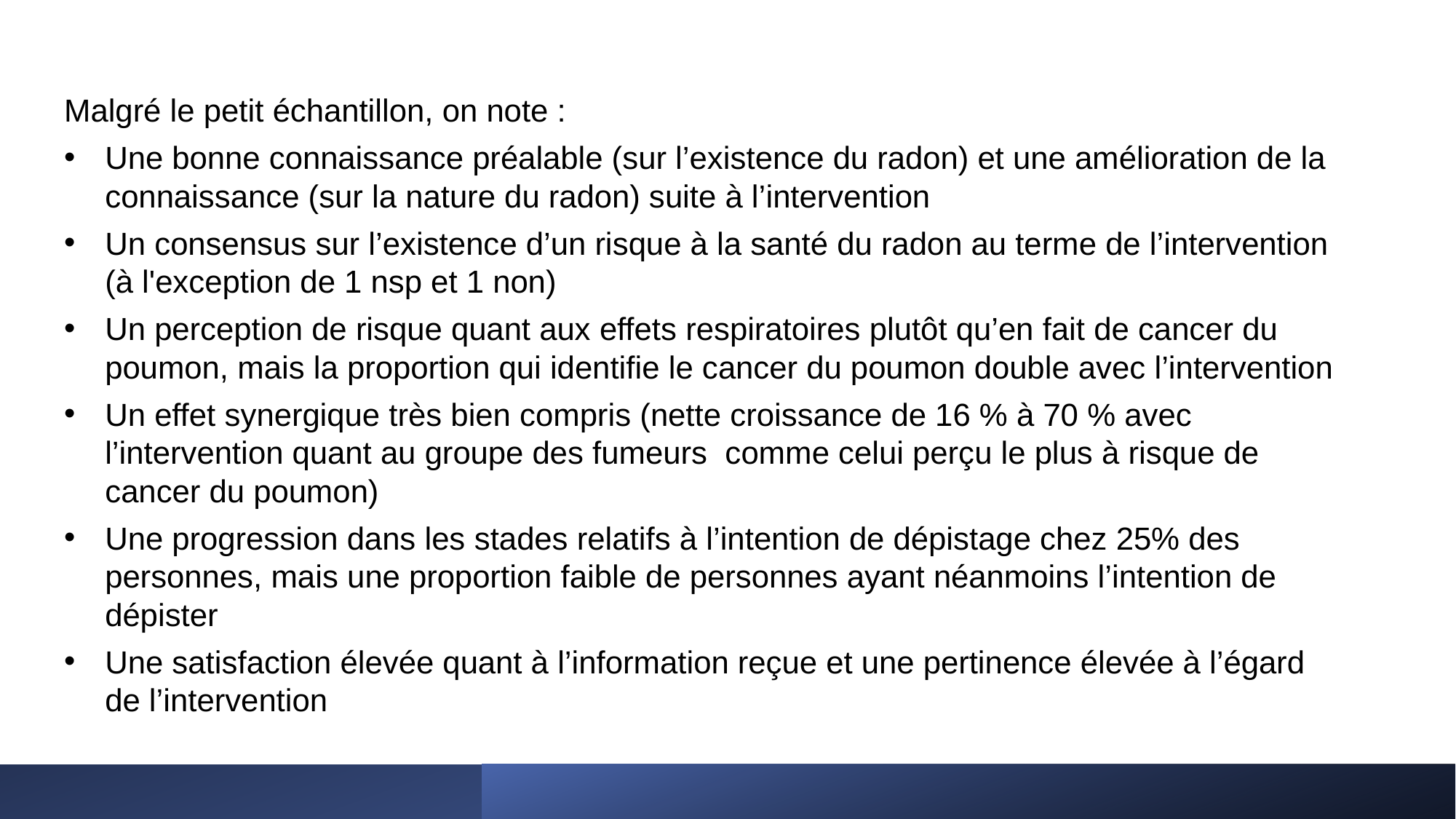

Malgré le petit échantillon, on note :
Une bonne connaissance préalable (sur l’existence du radon) et une amélioration de la connaissance (sur la nature du radon) suite à l’intervention
Un consensus sur l’existence d’un risque à la santé du radon au terme de l’intervention (à l'exception de 1 nsp et 1 non)
Un perception de risque quant aux effets respiratoires plutôt qu’en fait de cancer du poumon, mais la proportion qui identifie le cancer du poumon double avec l’intervention
Un effet synergique très bien compris (nette croissance de 16 % à 70 % avec l’intervention quant au groupe des fumeurs  comme celui perçu le plus à risque de cancer du poumon)
Une progression dans les stades relatifs à l’intention de dépistage chez 25% des personnes, mais une proportion faible de personnes ayant néanmoins l’intention de dépister
Une satisfaction élevée quant à l’information reçue et une pertinence élevée à l’égard de l’intervention